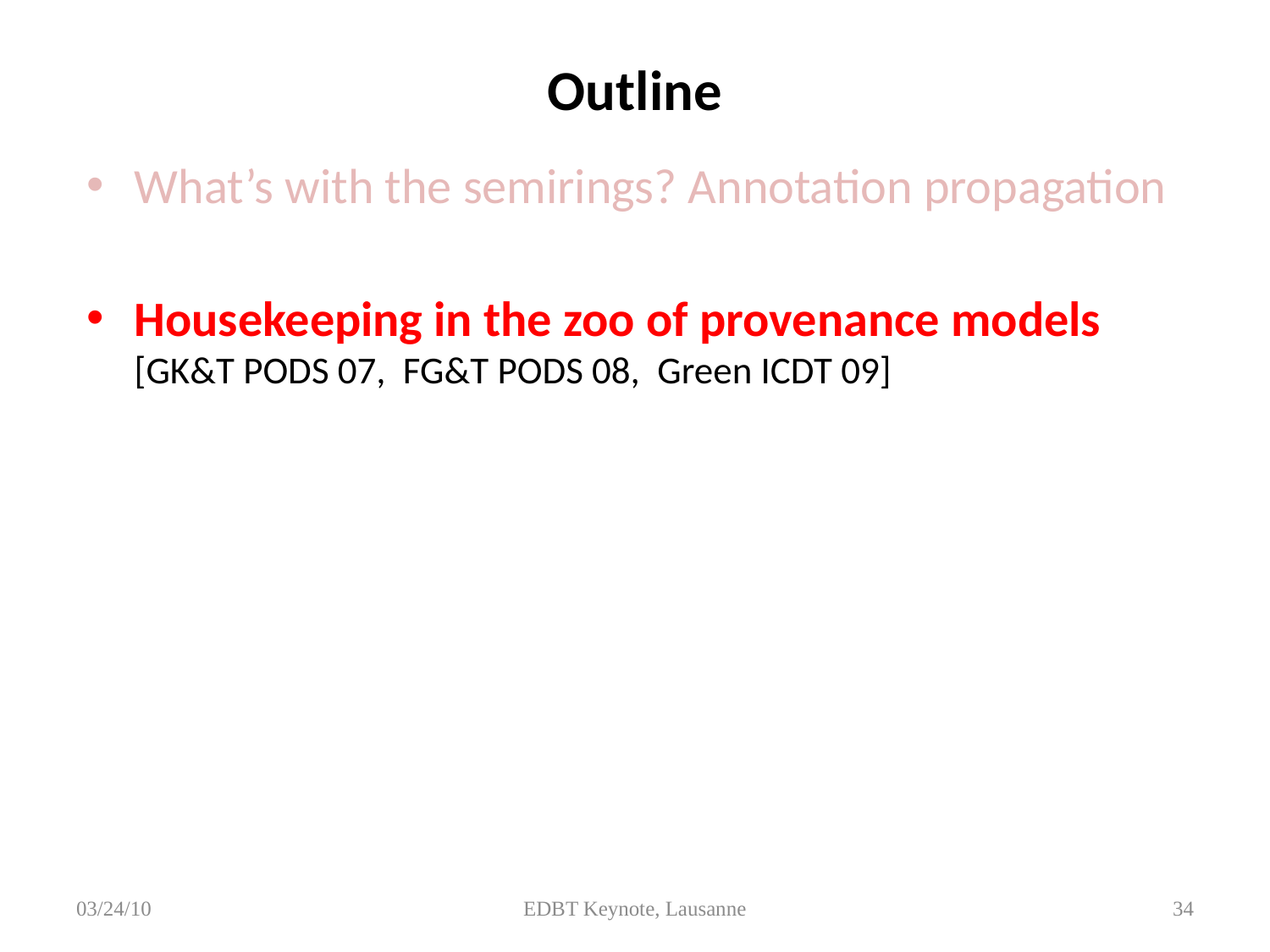

# Outline
What’s with the semirings? Annotation propagation
Housekeeping in the zoo of provenance models         [GK&T PODS 07,  FG&T PODS 08,  Green ICDT 09]
03/24/10
EDBT Keynote, Lausanne
34